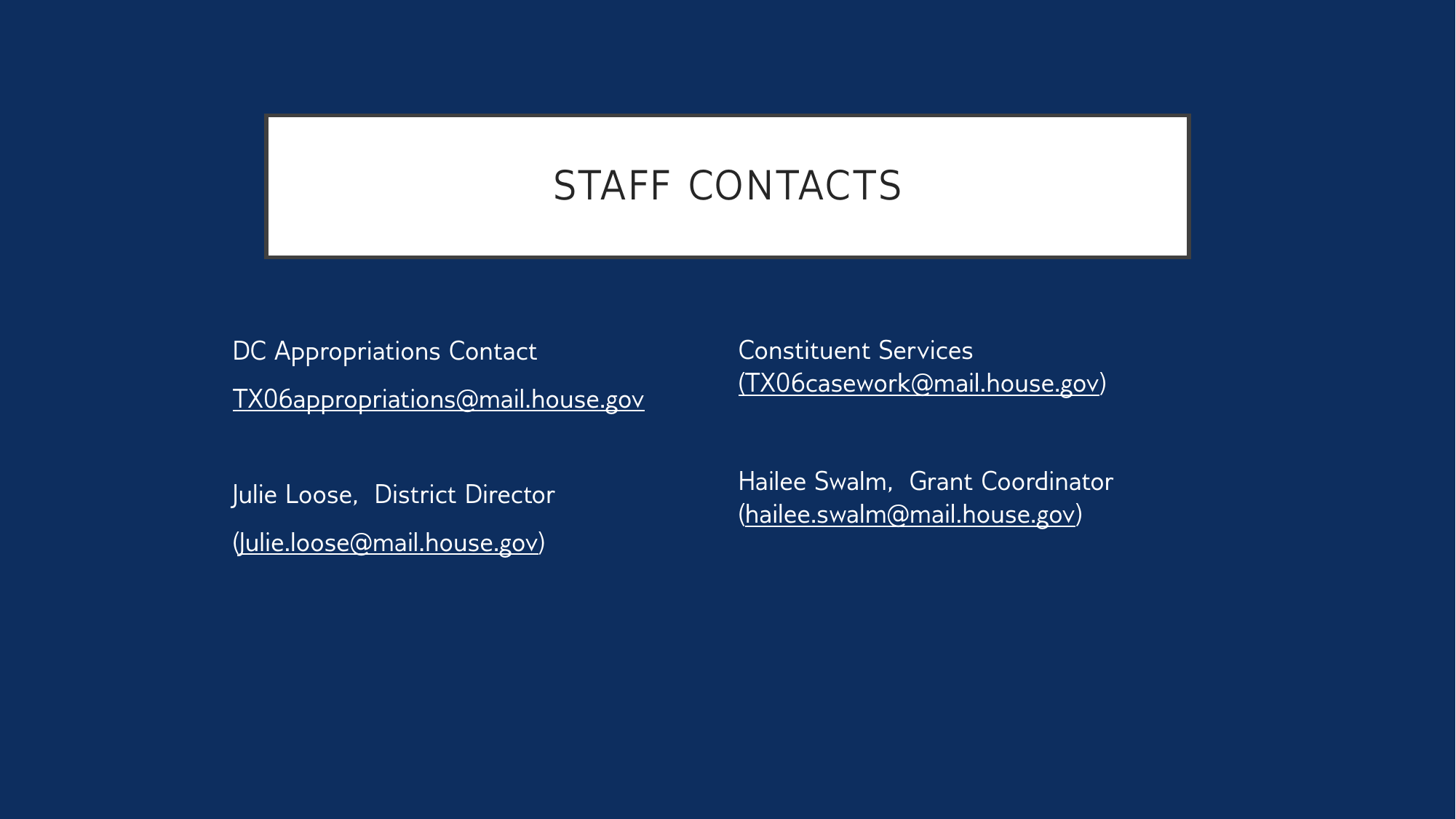

# Staff Contacts
DC Appropriations Contact
TX06appropriations@mail.house.gov

Julie Loose,  District Director
(Julie.loose@mail.house.gov)

Constituent Services
(TX06casework@mail.house.gov)

Hailee Swalm,  Grant Coordinator
(hailee.swalm@mail.house.gov)